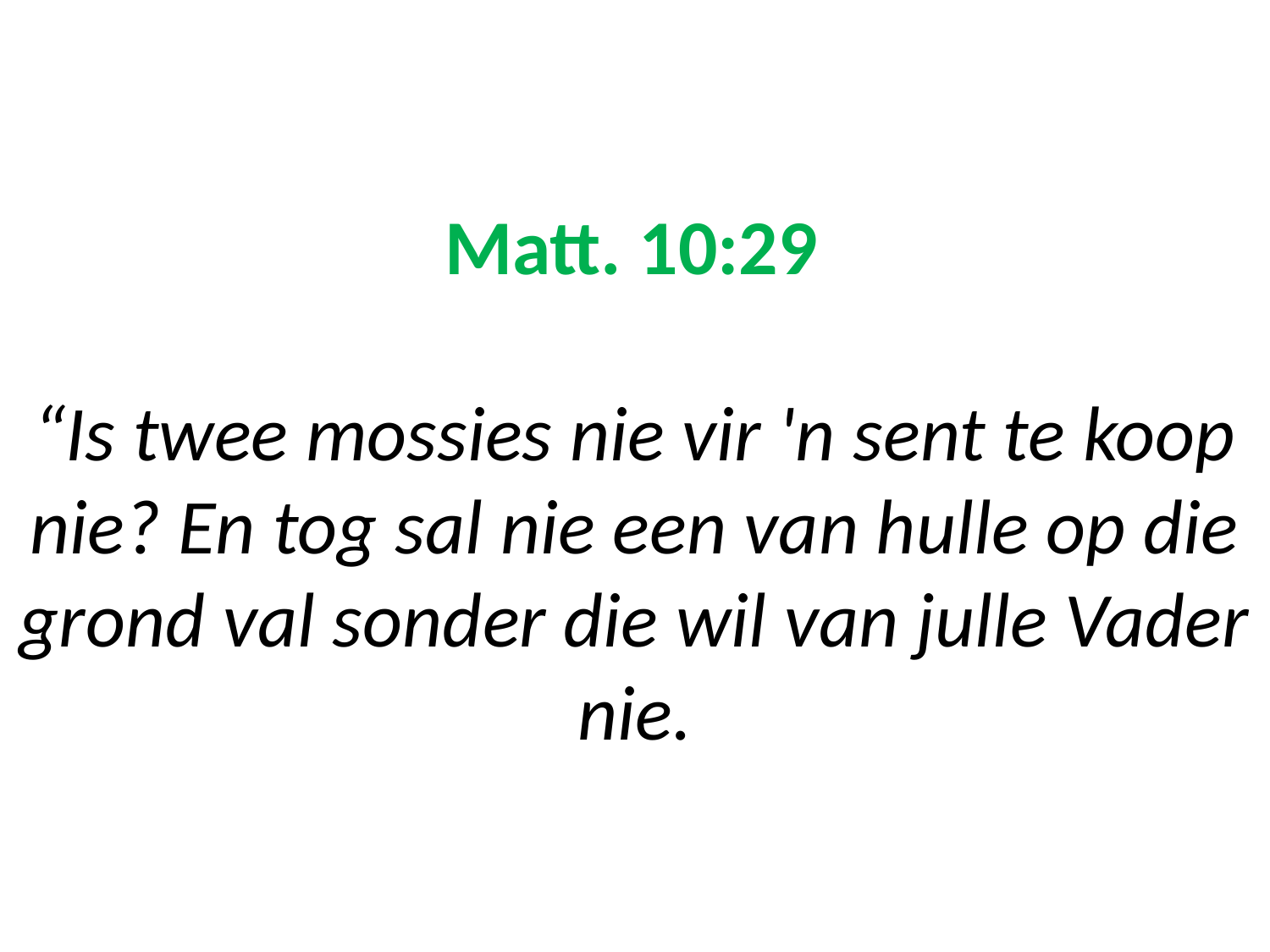

# Matt. 10:29 “Is twee mossies nie vir 'n sent te koop nie? En tog sal nie een van hulle op die grond val sonder die wil van julle Vader nie.